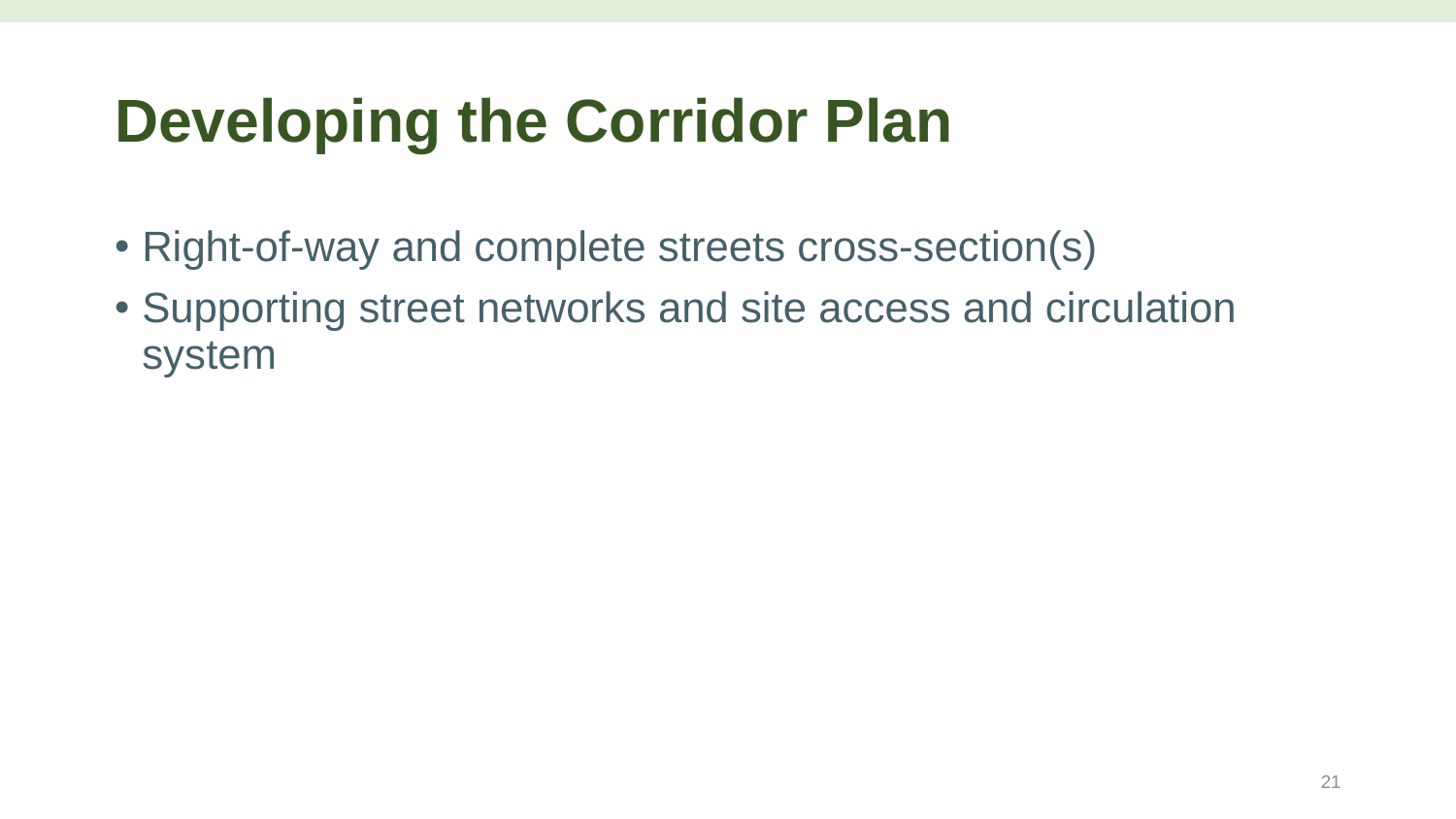

# Developing the Corridor Plan
Right-of-way and complete streets cross-section(s)
Supporting street networks and site access and circulation system

21